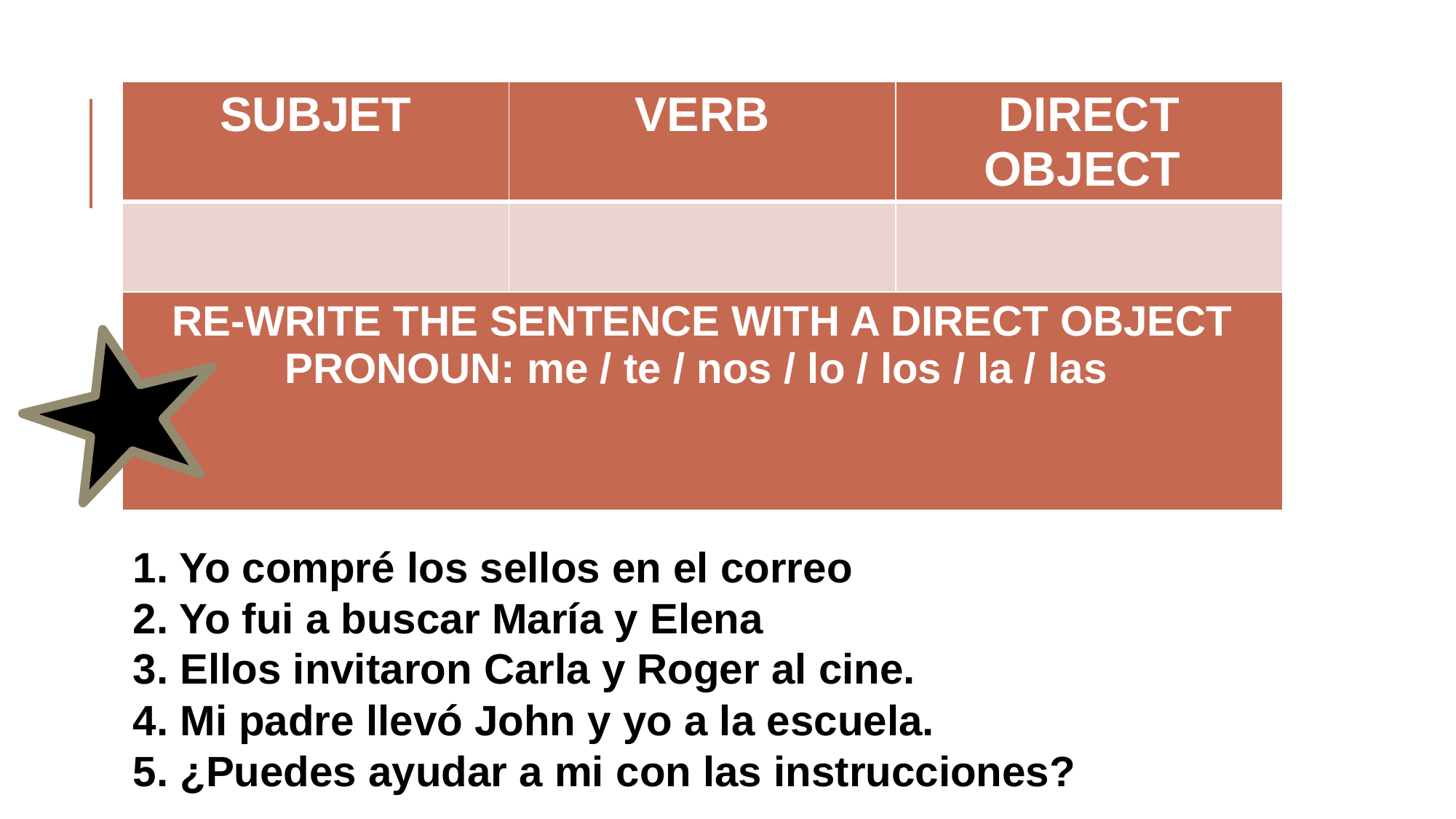

| SUBJET | VERB | DIRECT OBJECT |
| --- | --- | --- |
|  |  |  |
| RE-WRITE THE SENTENCE WITH A DIRECT OBJECT PRONOUN: me / te / nos / lo / los / la / las |
| --- |

1. Yo compré los sellos en el correo
2. Yo fui a buscar María y Elena
3. Ellos invitaron Carla y Roger al cine.
4. Mi padre llevó John y yo a la escuela.
5. ¿Puedes ayudar a mi con las instrucciones?